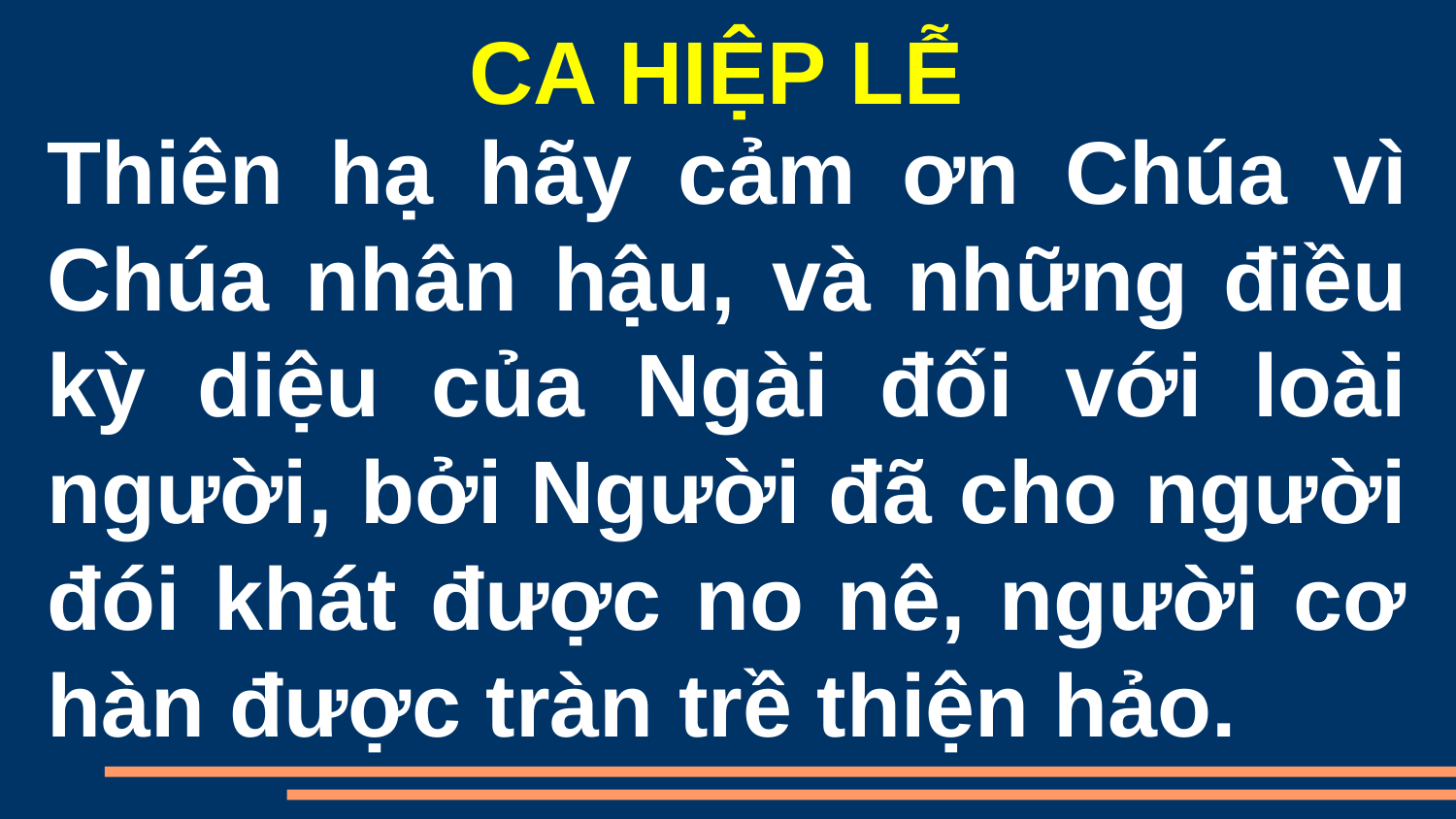

CA HIỆP LỄ
Thiên hạ hãy cảm ơn Chúa vì Chúa nhân hậu, và những điều kỳ diệu của Ngài đối với loài người, bởi Người đã cho người đói khát được no nê, người cơ hàn được tràn trề thiện hảo.